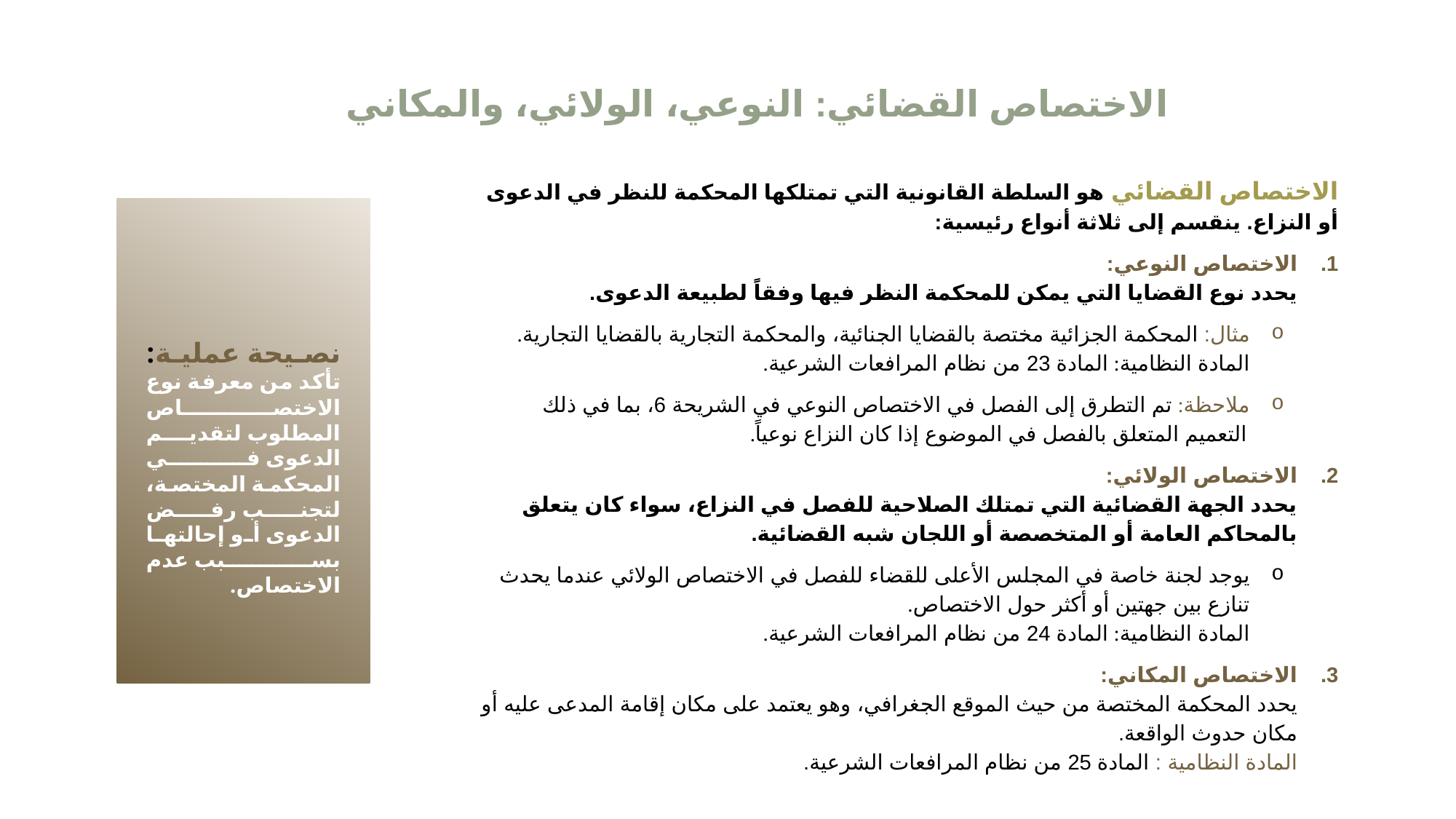

الاختصاص القضائي: النوعي، الولائي، والمكاني
الاختصاص القضائي هو السلطة القانونية التي تمتلكها المحكمة للنظر في الدعوى أو النزاع. ينقسم إلى ثلاثة أنواع رئيسية:
الاختصاص النوعي:
يحدد نوع القضايا التي يمكن للمحكمة النظر فيها وفقاً لطبيعة الدعوى.
مثال: المحكمة الجزائية مختصة بالقضايا الجنائية، والمحكمة التجارية بالقضايا التجارية.
المادة النظامية: المادة 23 من نظام المرافعات الشرعية.
ملاحظة: تم التطرق إلى الفصل في الاختصاص النوعي في الشريحة 6، بما في ذلك التعميم المتعلق بالفصل في الموضوع إذا كان النزاع نوعياً.
الاختصاص الولائي:
يحدد الجهة القضائية التي تمتلك الصلاحية للفصل في النزاع، سواء كان يتعلق بالمحاكم العامة أو المتخصصة أو اللجان شبه القضائية.
يوجد لجنة خاصة في المجلس الأعلى للقضاء للفصل في الاختصاص الولائي عندما يحدث تنازع بين جهتين أو أكثر حول الاختصاص.
المادة النظامية: المادة 24 من نظام المرافعات الشرعية.
الاختصاص المكاني:
يحدد المحكمة المختصة من حيث الموقع الجغرافي، وهو يعتمد على مكان إقامة المدعى عليه أو مكان حدوث الواقعة.
المادة النظامية : المادة 25 من نظام المرافعات الشرعية.

نصيحة عملية:
تأكد من معرفة نوع الاختصاص المطلوب لتقديم الدعوى في المحكمة المختصة، لتجنب رفض الدعوى أو إحالتها بسبب عدم الاختصاص.